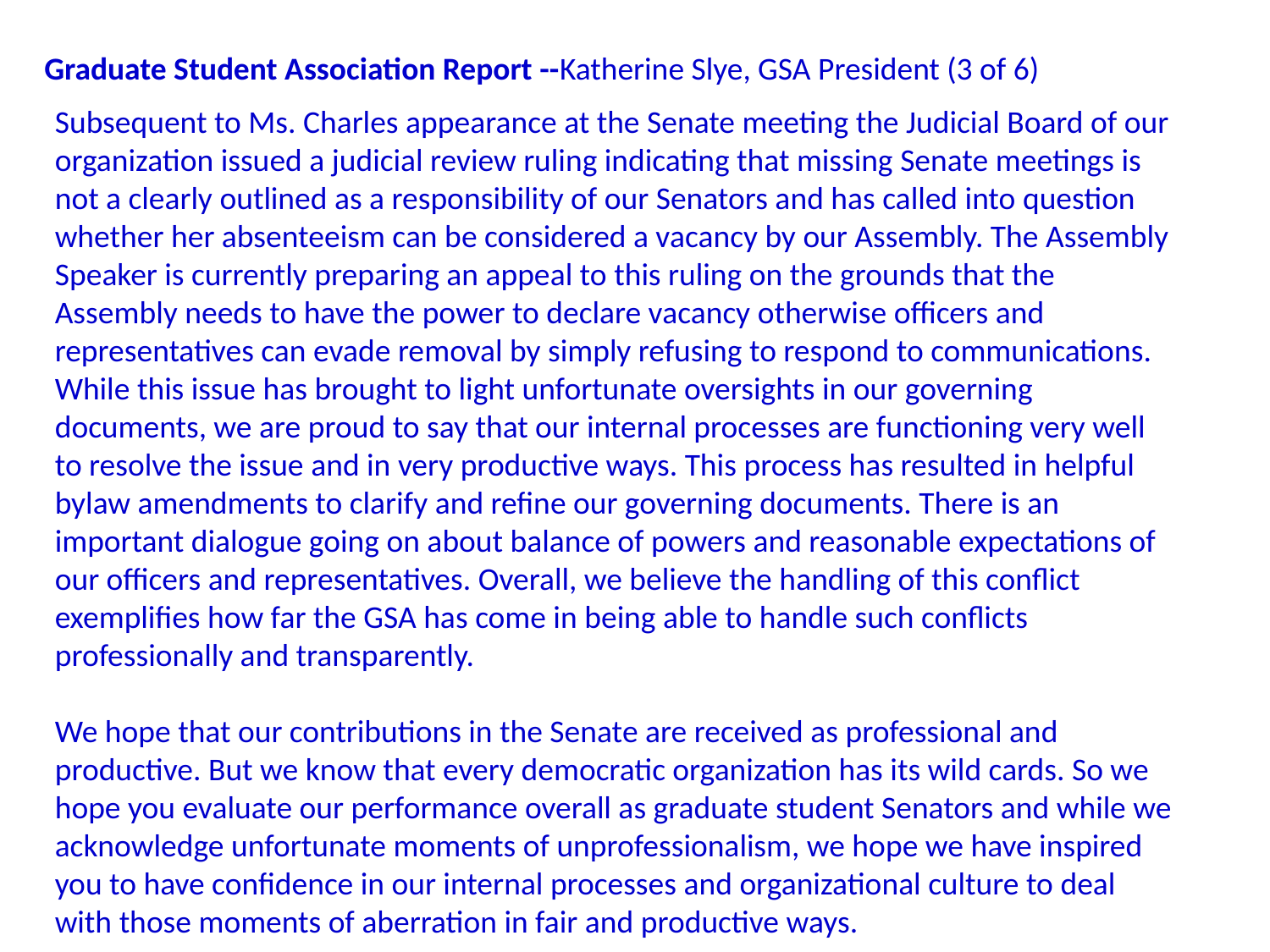

Graduate Student Association Report --Katherine Slye, GSA President (3 of 6)
Subsequent to Ms. Charles appearance at the Senate meeting the Judicial Board of our organization issued a judicial review ruling indicating that missing Senate meetings is not a clearly outlined as a responsibility of our Senators and has called into question whether her absenteeism can be considered a vacancy by our Assembly. The Assembly Speaker is currently preparing an appeal to this ruling on the grounds that the Assembly needs to have the power to declare vacancy otherwise officers and representatives can evade removal by simply refusing to respond to communications.
While this issue has brought to light unfortunate oversights in our governing documents, we are proud to say that our internal processes are functioning very well to resolve the issue and in very productive ways. This process has resulted in helpful bylaw amendments to clarify and refine our governing documents. There is an important dialogue going on about balance of powers and reasonable expectations of our officers and representatives. Overall, we believe the handling of this conflict exemplifies how far the GSA has come in being able to handle such conflicts professionally and transparently.

We hope that our contributions in the Senate are received as professional and productive. But we know that every democratic organization has its wild cards. So we hope you evaluate our performance overall as graduate student Senators and while we acknowledge unfortunate moments of unprofessionalism, we hope we have inspired you to have confidence in our internal processes and organizational culture to deal with those moments of aberration in fair and productive ways.